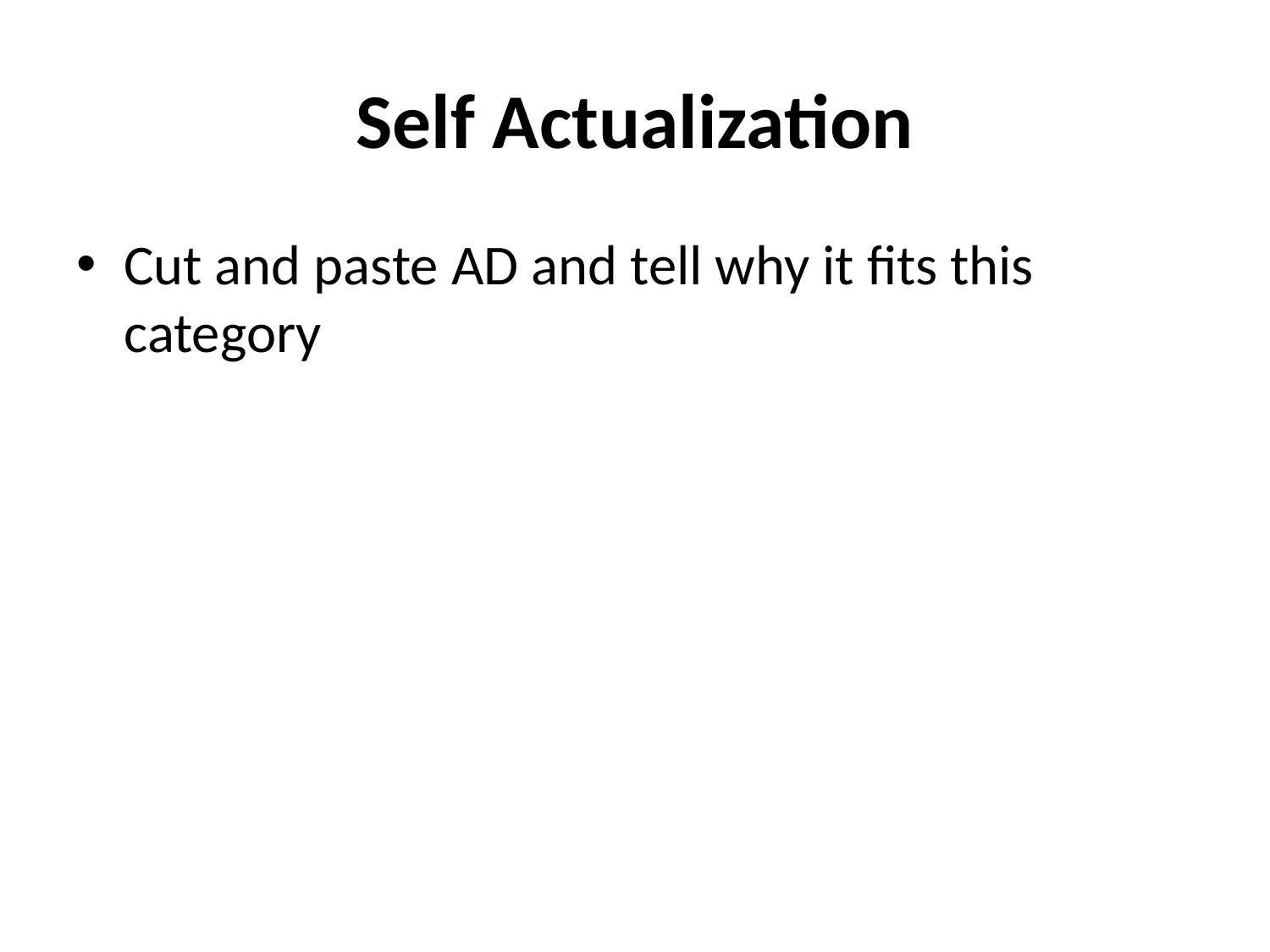

# Self Actualization
Cut and paste AD and tell why it fits this category